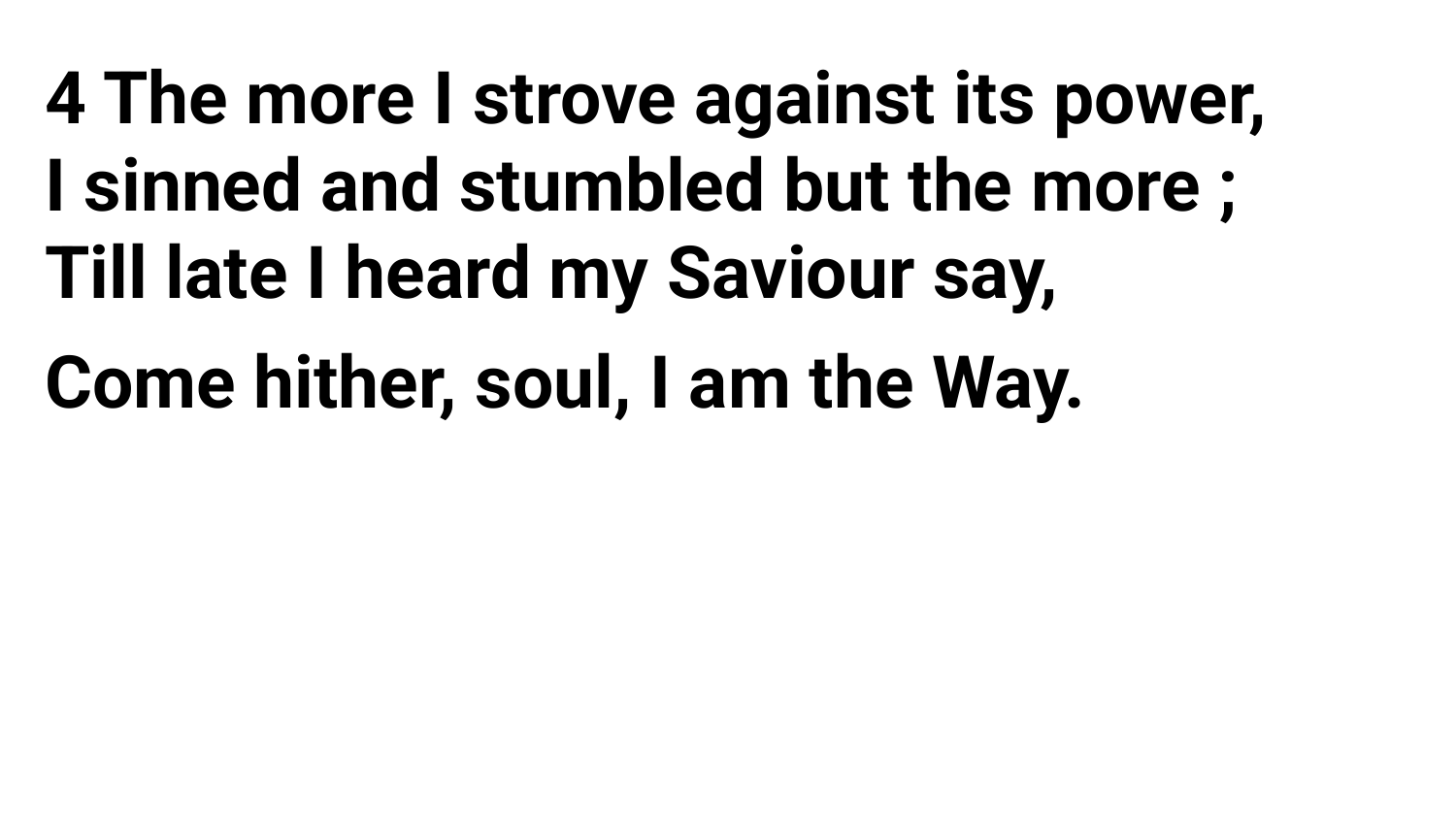

4 The more I strove against its power,
I sinned and stumbled but the more ;
Till late I heard my Saviour say,
Come hither, soul, I am the Way.